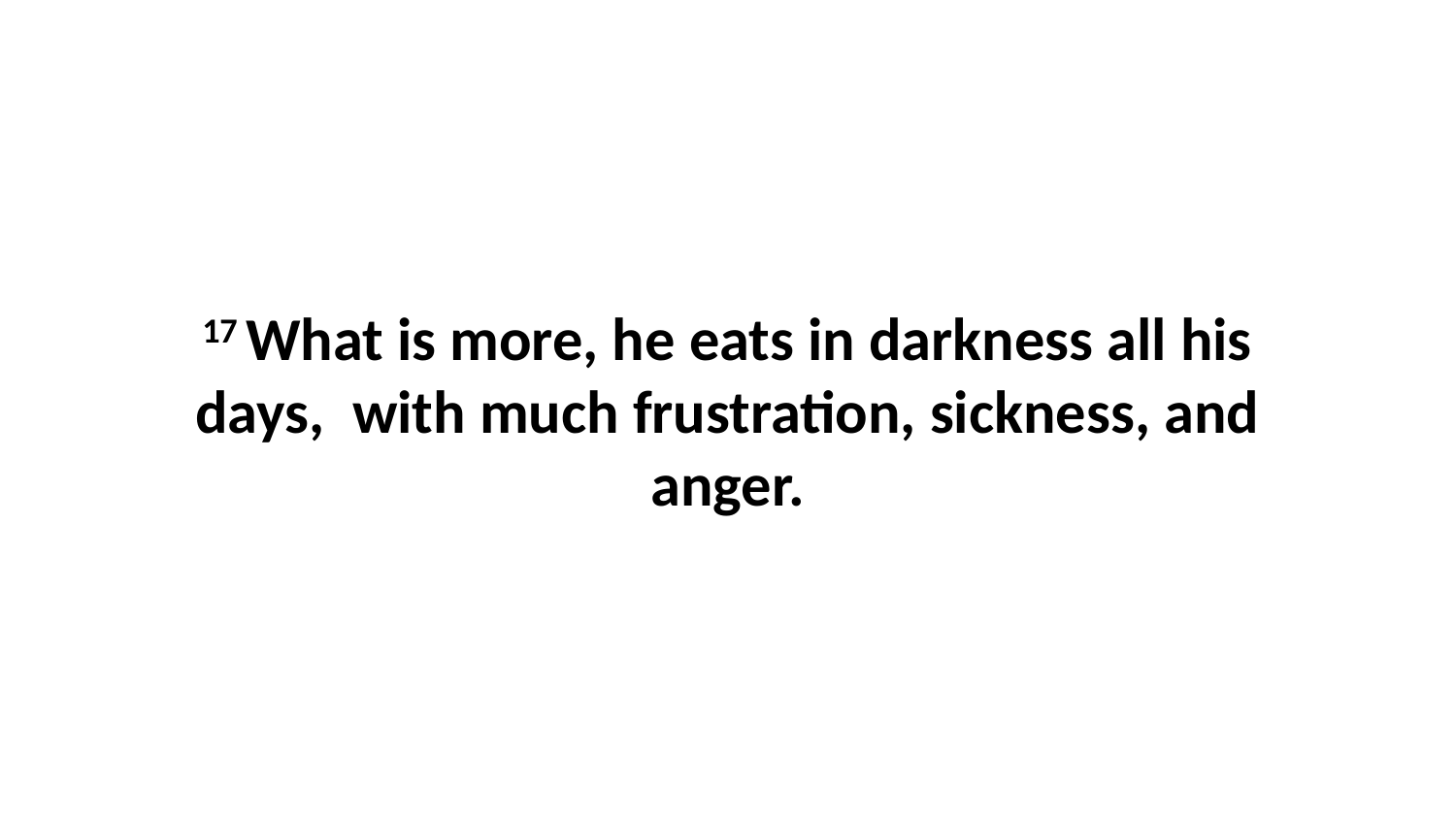

17 What is more, he eats in darkness all his days,  with much frustration, sickness, and anger.